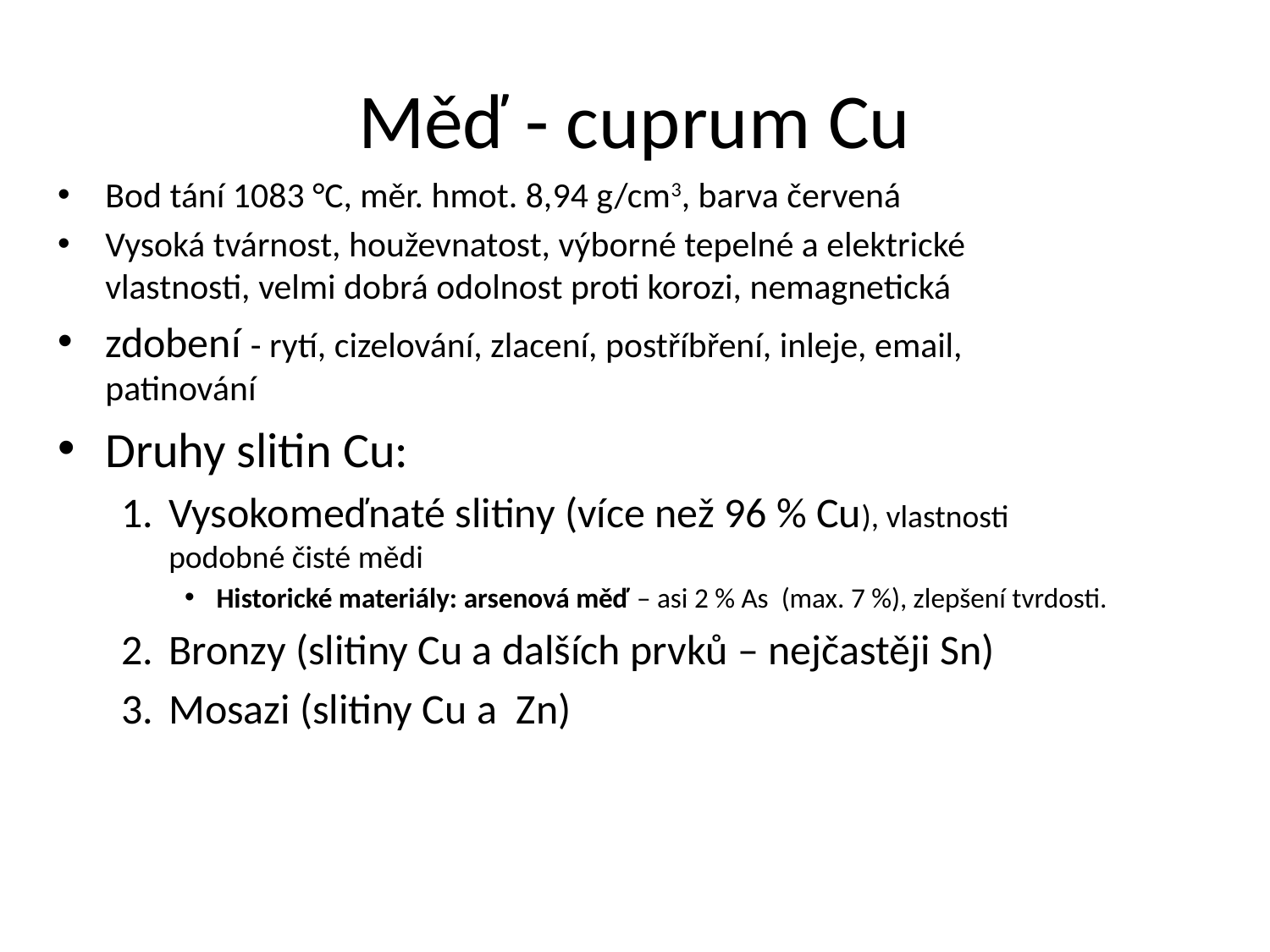

# Měď - cuprum Cu
Bod tání 1083 °C, měr. hmot. 8,94 g/cm3, barva červená
Vysoká tvárnost, houževnatost, výborné tepelné a elektrické vlastnosti, velmi dobrá odolnost proti korozi, nemagnetická
zdobení - rytí, cizelování, zlacení, postříbření, inleje, email, patinování
Druhy slitin Cu:
Vysokomeďnaté slitiny (více než 96 % Cu), vlastnosti podobné čisté mědi
Historické materiály: arsenová měď – asi 2 % As  (max. 7 %), zlepšení tvrdosti.
Bronzy (slitiny Cu a dalších prvků – nejčastěji Sn)
Mosazi (slitiny Cu a  Zn)